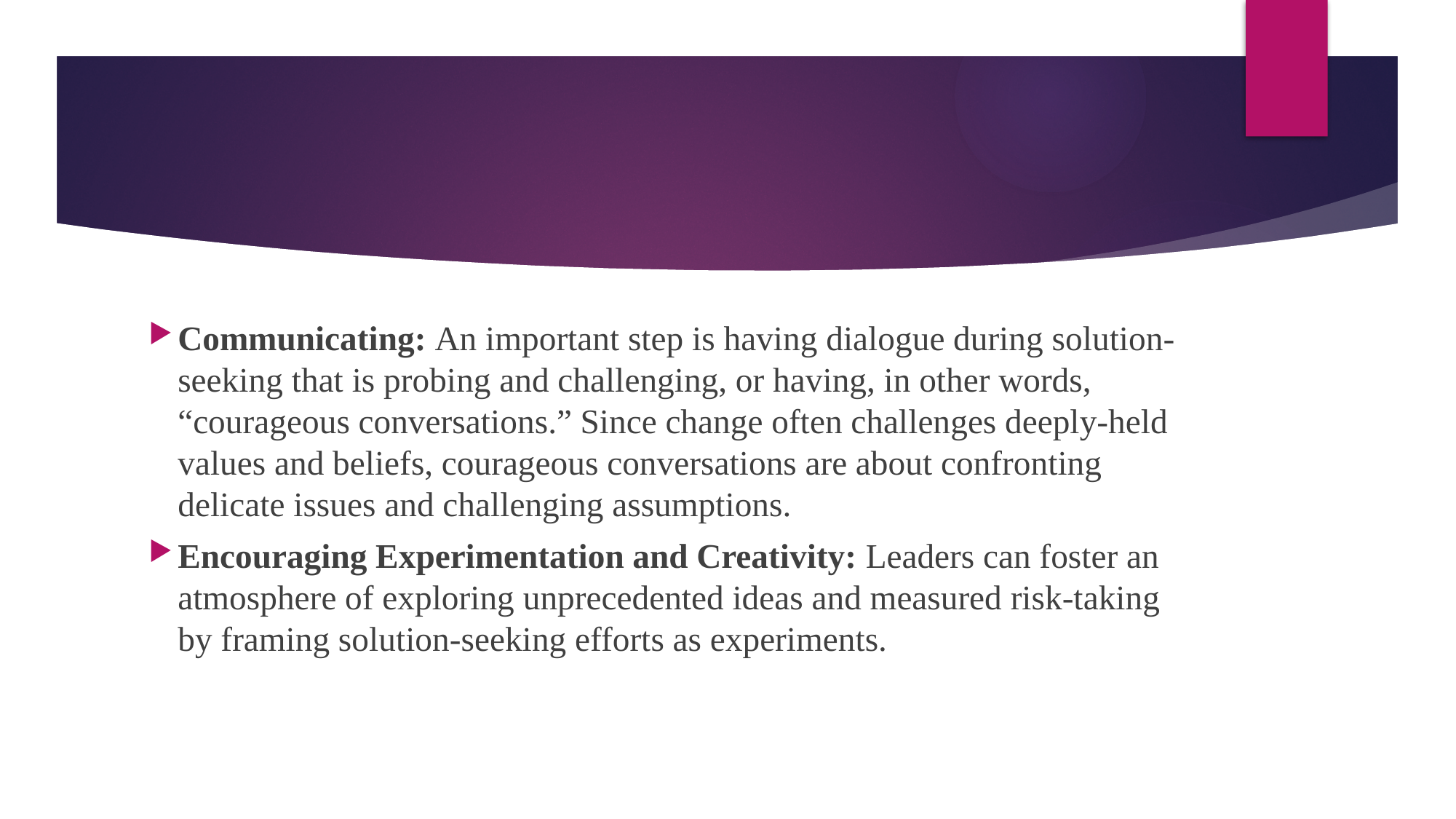

#
Communicating: An important step is having dialogue during solution-seeking that is probing and challenging, or having, in other words, “courageous conversations.” Since change often challenges deeply-held values and beliefs, courageous conversations are about confronting delicate issues and challenging assumptions.
Encouraging Experimentation and Creativity: Leaders can foster an atmosphere of exploring unprecedented ideas and measured risk-taking by framing solution-seeking efforts as experiments.